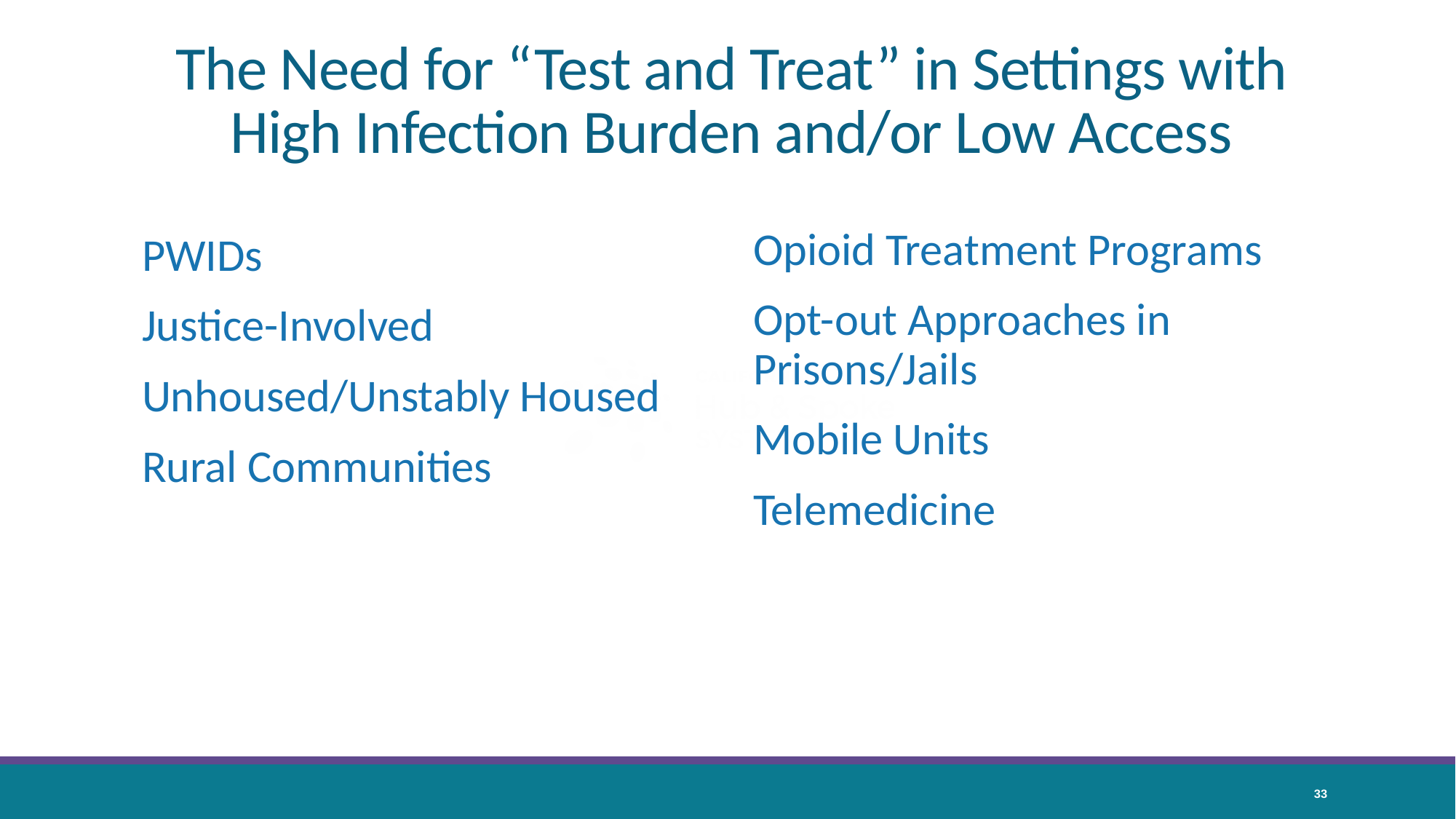

# The Need for “Test and Treat” in Settings with High Infection Burden and/or Low Access
Opioid Treatment Programs
Opt-out Approaches in Prisons/Jails
Mobile Units
Telemedicine
PWIDs
Justice-Involved
Unhoused/Unstably Housed
Rural Communities
33